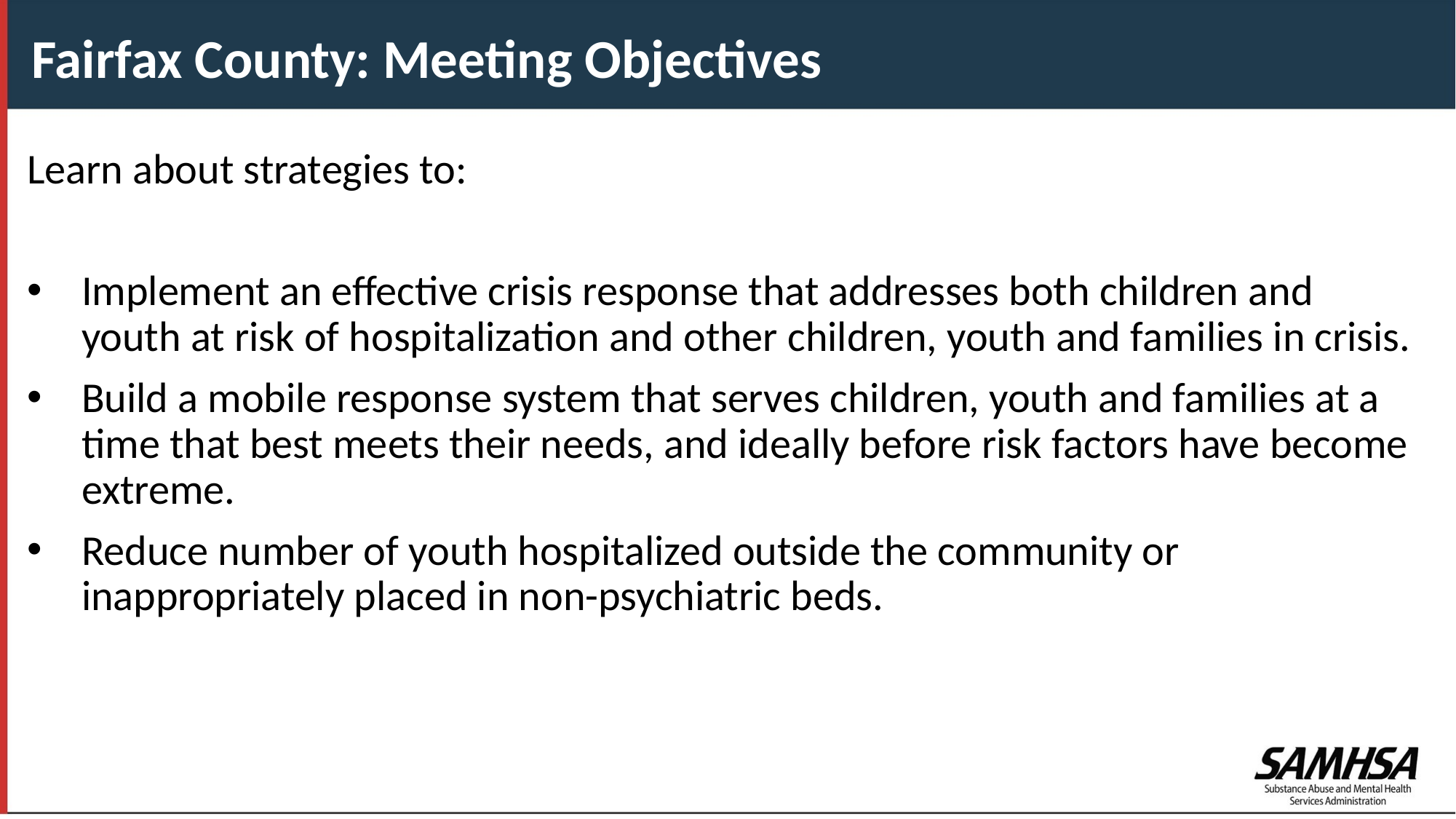

Fairfax County: Meeting Objectives
Learn about strategies to:

Implement an effective crisis response that addresses both children and youth at risk of hospitalization and other children, youth and families in crisis.
Build a mobile response system that serves children, youth and families at a time that best meets their needs, and ideally before risk factors have become extreme.
Reduce number of youth hospitalized outside the community or inappropriately placed in non-psychiatric beds.